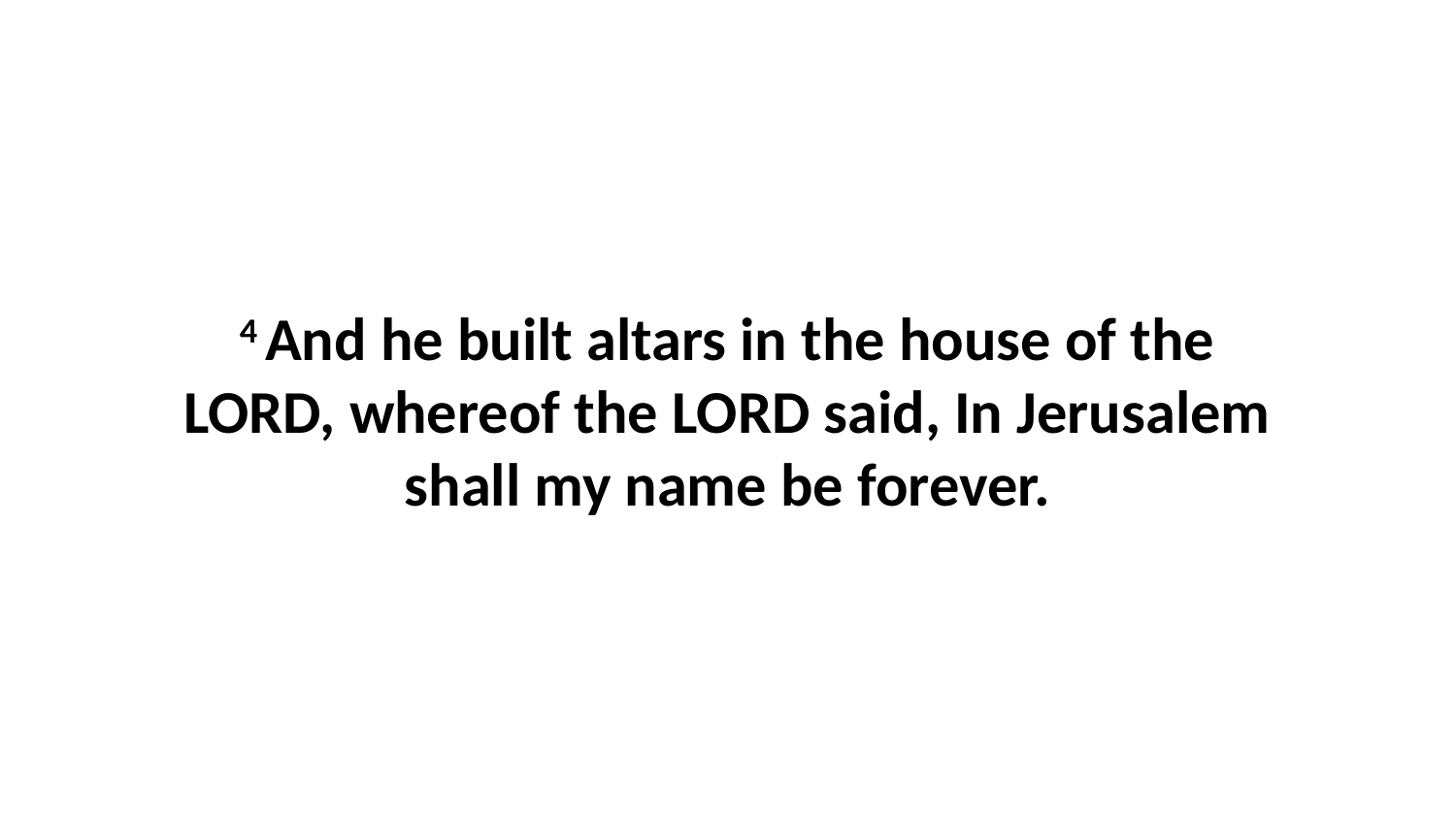

4 And he built altars in the house of the LORD, whereof the LORD said, In Jerusalem shall my name be forever.